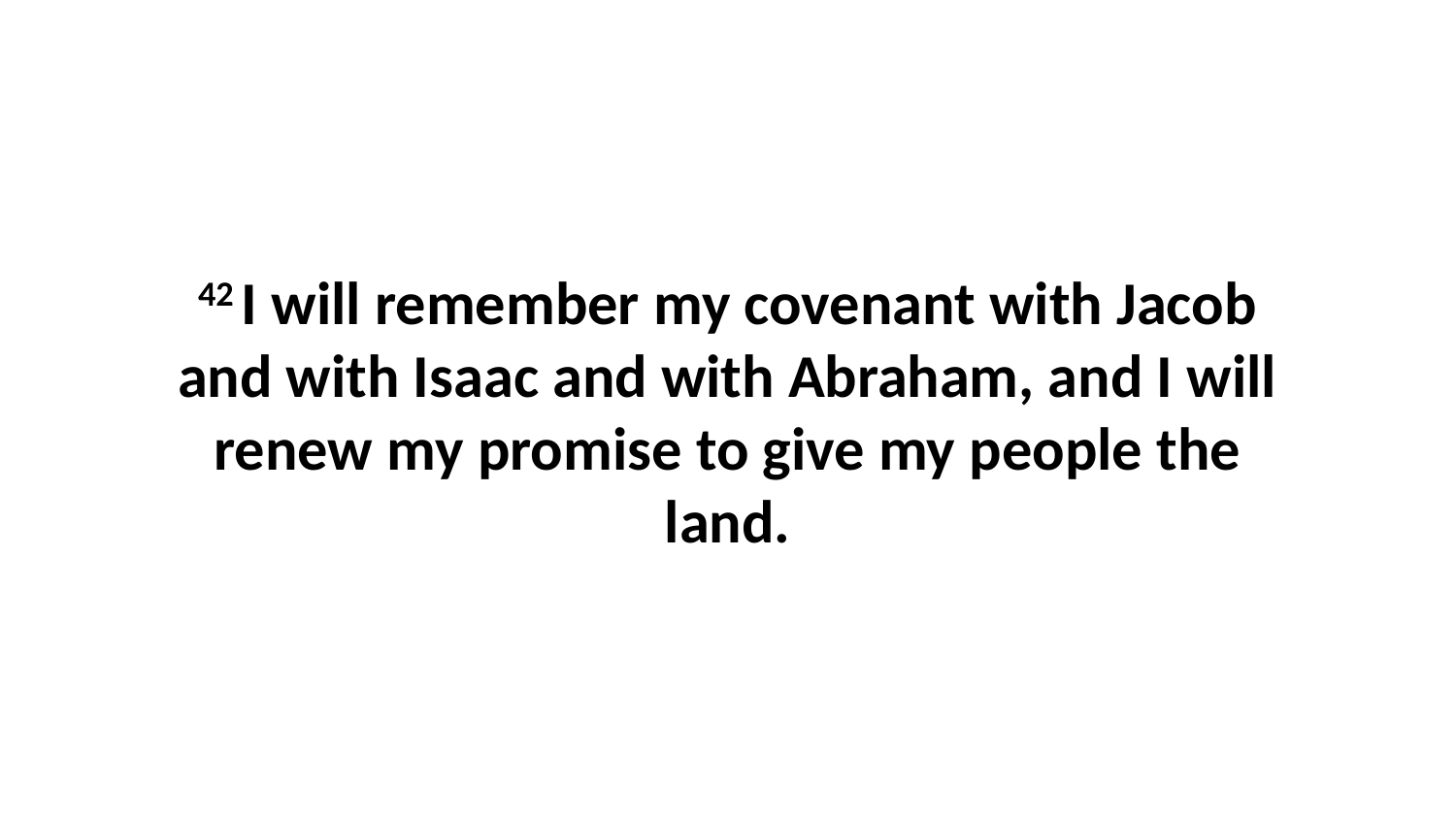

42 I will remember my covenant with Jacob and with Isaac and with Abraham, and I will renew my promise to give my people the land.